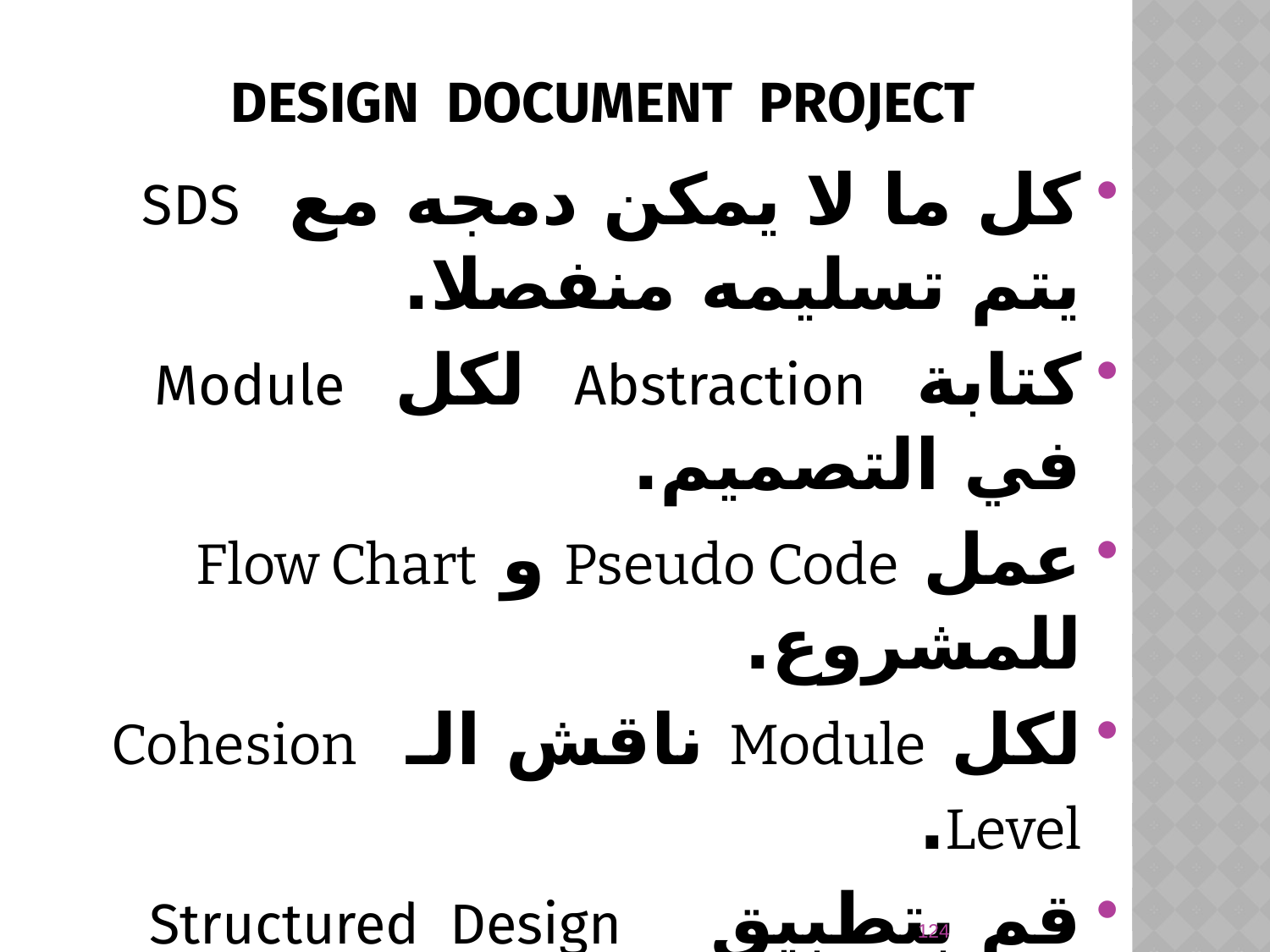

# Design  document  project
كل ما لا يمكن دمجه مع  SDS  يتم تسليمه منفصلا.
كتابة  Abstraction  لكل  Module في التصميم.
عمل Pseudo Code و Flow Chart للمشروع.
لكل Module ناقش الـ  Cohesion Level.
قم بتطبيق   Structured  Design  Methodology  على المشروع.
كل مجموعة في المشروع عبارة عن 3 طلاب فقط.
آخر موعد لتسليم المشروع 1/ 12/ 2013.
124